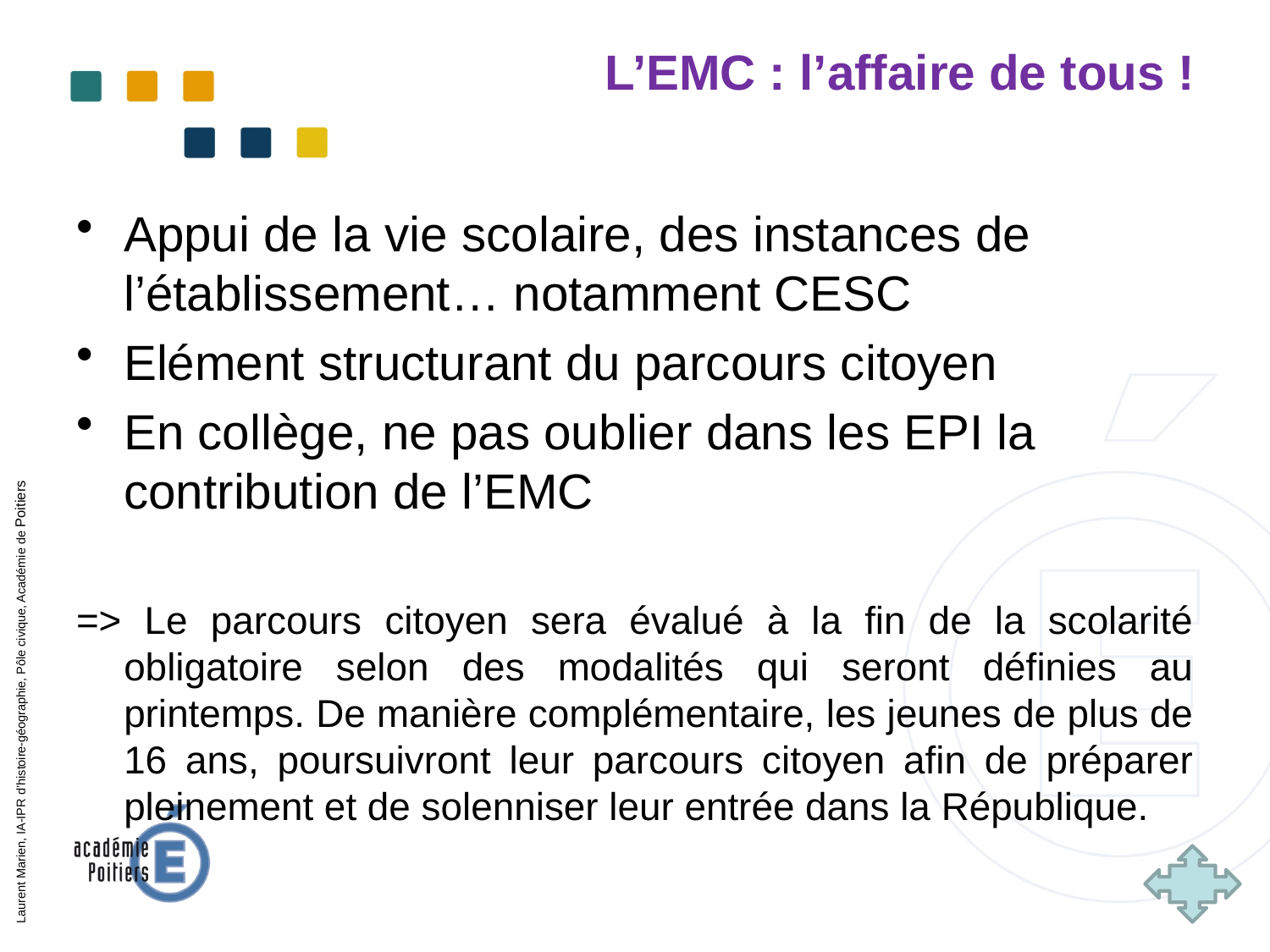

L’EMC : l’affaire de tous !
Appui de la vie scolaire, des instances de l’établissement… notamment CESC
Elément structurant du parcours citoyen
En collège, ne pas oublier dans les EPI la contribution de l’EMC

=> Le parcours citoyen sera évalué à la fin de la scolarité obligatoire selon des modalités qui seront définies au printemps. De manière complémentaire, les jeunes de plus de 16 ans, poursuivront leur parcours citoyen afin de préparer pleinement et de solenniser leur entrée dans la République.
Laurent Marien, IA-IPR d’histoire-géographie, Pôle civique, Académie de Poitiers